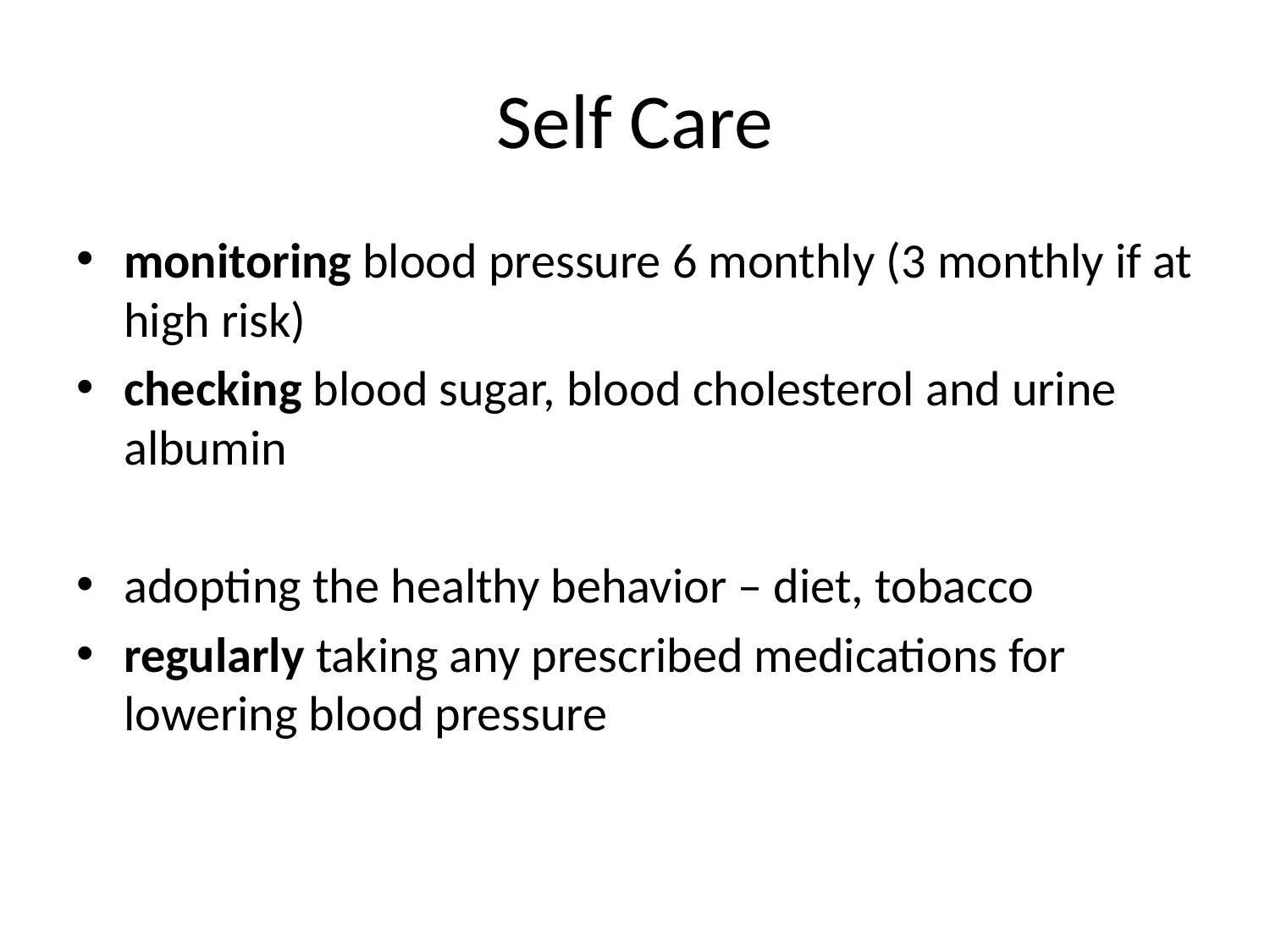

# Self Care
monitoring blood pressure 6 monthly (3 monthly if at high risk)
checking blood sugar, blood cholesterol and urine albumin

adopting the healthy behavior – diet, tobacco
regularly taking any prescribed medications for lowering blood pressure